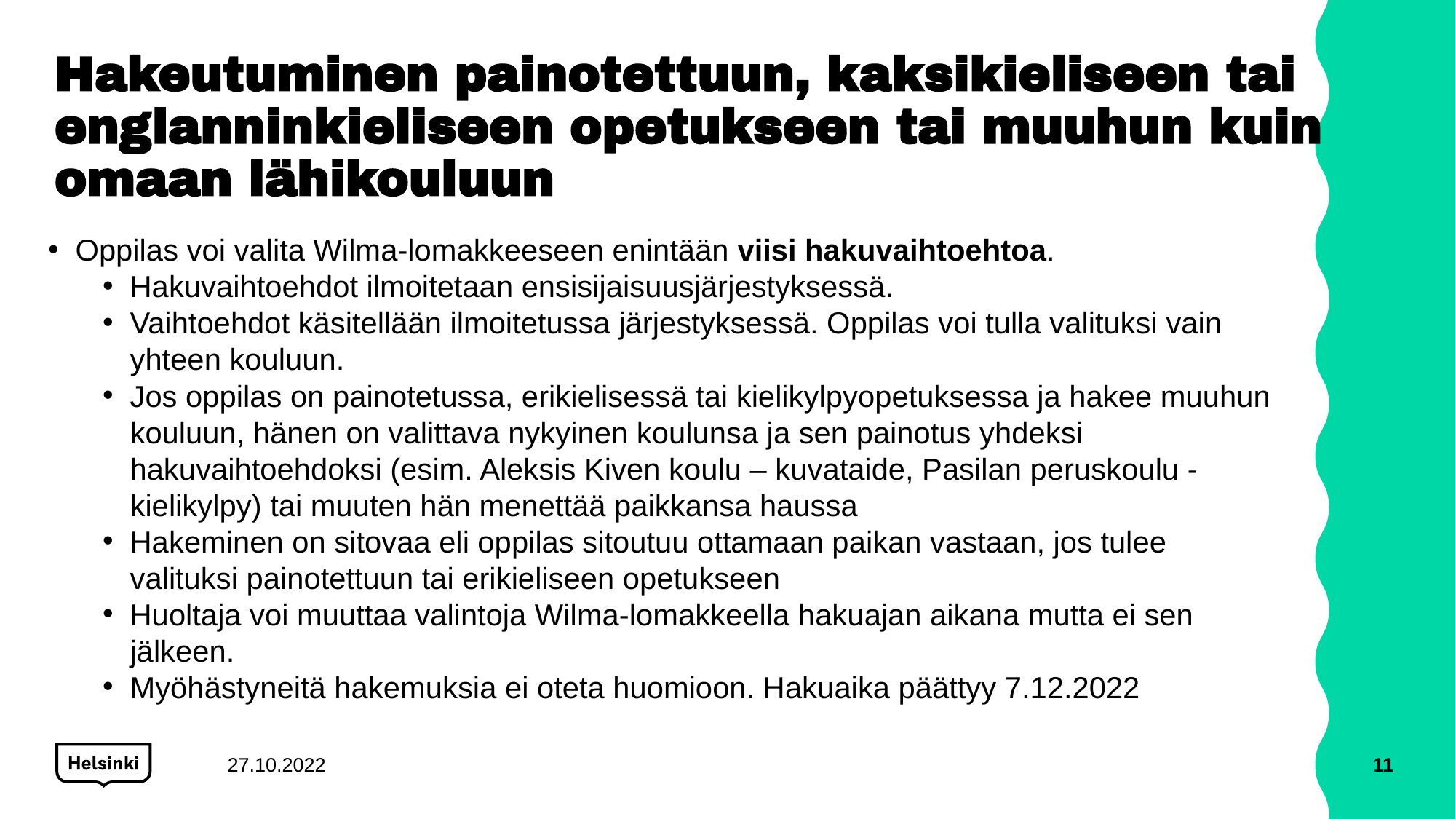

# Hakeutuminen painotettuun, kaksikieliseen tai englanninkieliseen opetukseen tai muuhun kuin omaan lähikouluun
Oppilas voi valita Wilma-lomakkeeseen enintään viisi hakuvaihtoehtoa.
Hakuvaihtoehdot ilmoitetaan ensisijaisuusjärjestyksessä.
Vaihtoehdot käsitellään ilmoitetussa järjestyksessä. Oppilas voi tulla valituksi vain yhteen kouluun.
Jos oppilas on painotetussa, erikielisessä tai kielikylpyopetuksessa ja hakee muuhun kouluun, hänen on valittava nykyinen koulunsa ja sen painotus yhdeksi hakuvaihtoehdoksi (esim. Aleksis Kiven koulu – kuvataide, Pasilan peruskoulu - kielikylpy) tai muuten hän menettää paikkansa haussa
Hakeminen on sitovaa eli oppilas sitoutuu ottamaan paikan vastaan, jos tulee valituksi painotettuun tai erikieliseen opetukseen
Huoltaja voi muuttaa valintoja Wilma-lomakkeella hakuajan aikana mutta ei sen jälkeen.
Myöhästyneitä hakemuksia ei oteta huomioon. Hakuaika päättyy 7.12.2022

27.10.2022
11